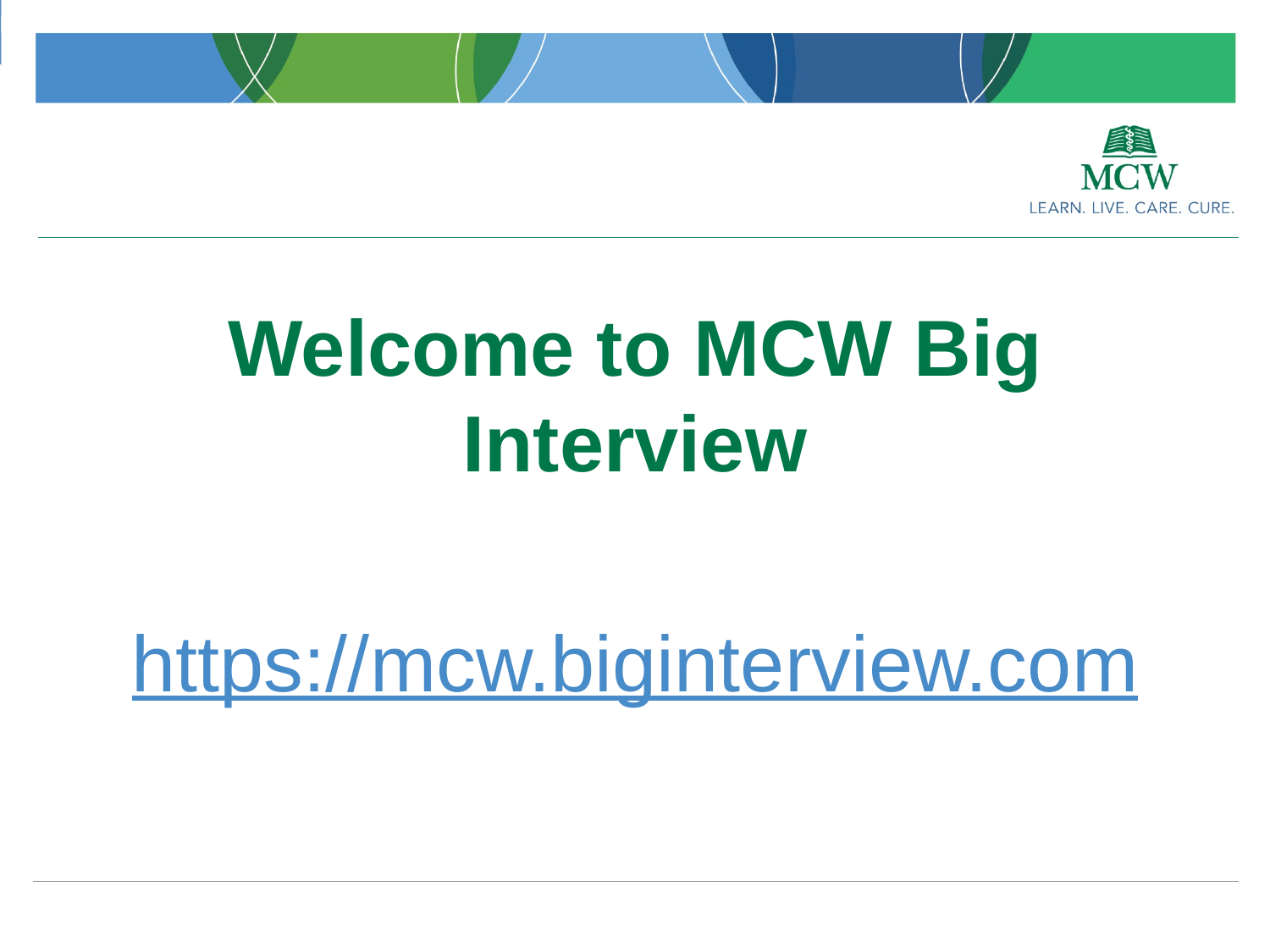

# Welcome to MCW Big Interview
https://mcw.biginterview.com